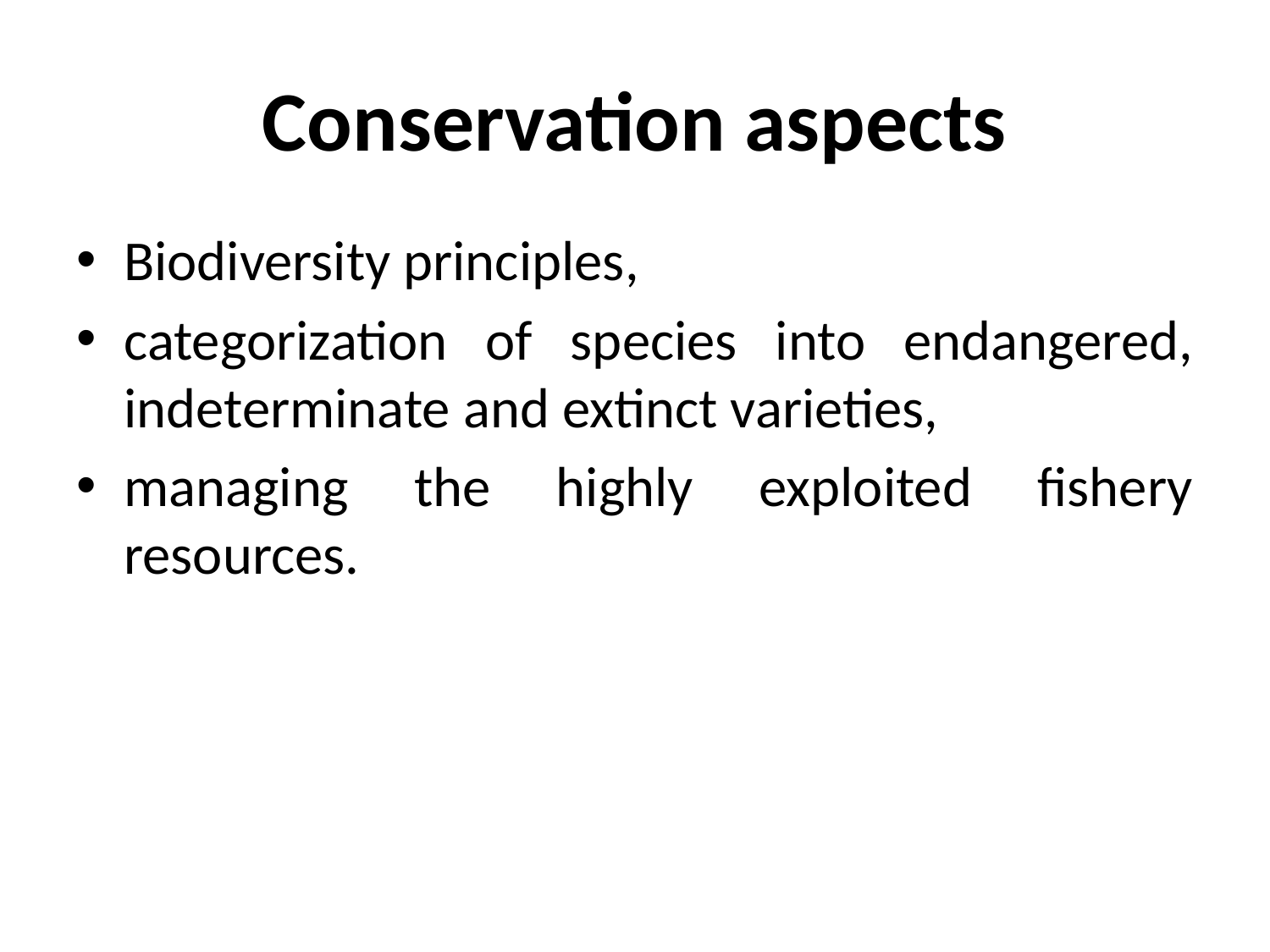

# Conservation aspects
Biodiversity principles,
categorization of species into endangered, indeterminate and extinct varieties,
managing the highly exploited fishery resources.